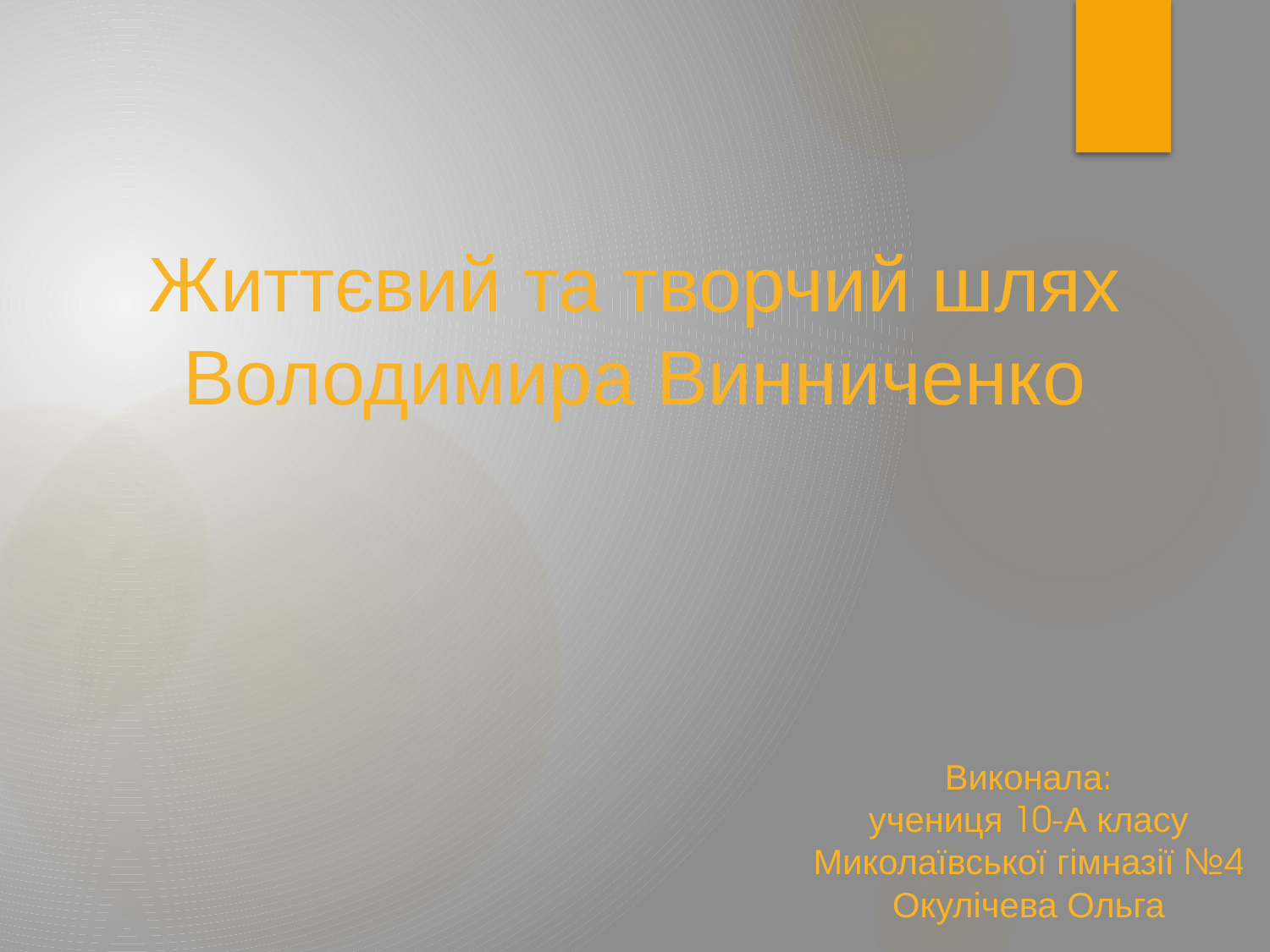

Життєвий та творчий шлях Володимира Винниченко
Виконала:
учениця 10-А класу
Миколаївської гімназії №4
Окулічева Ольга